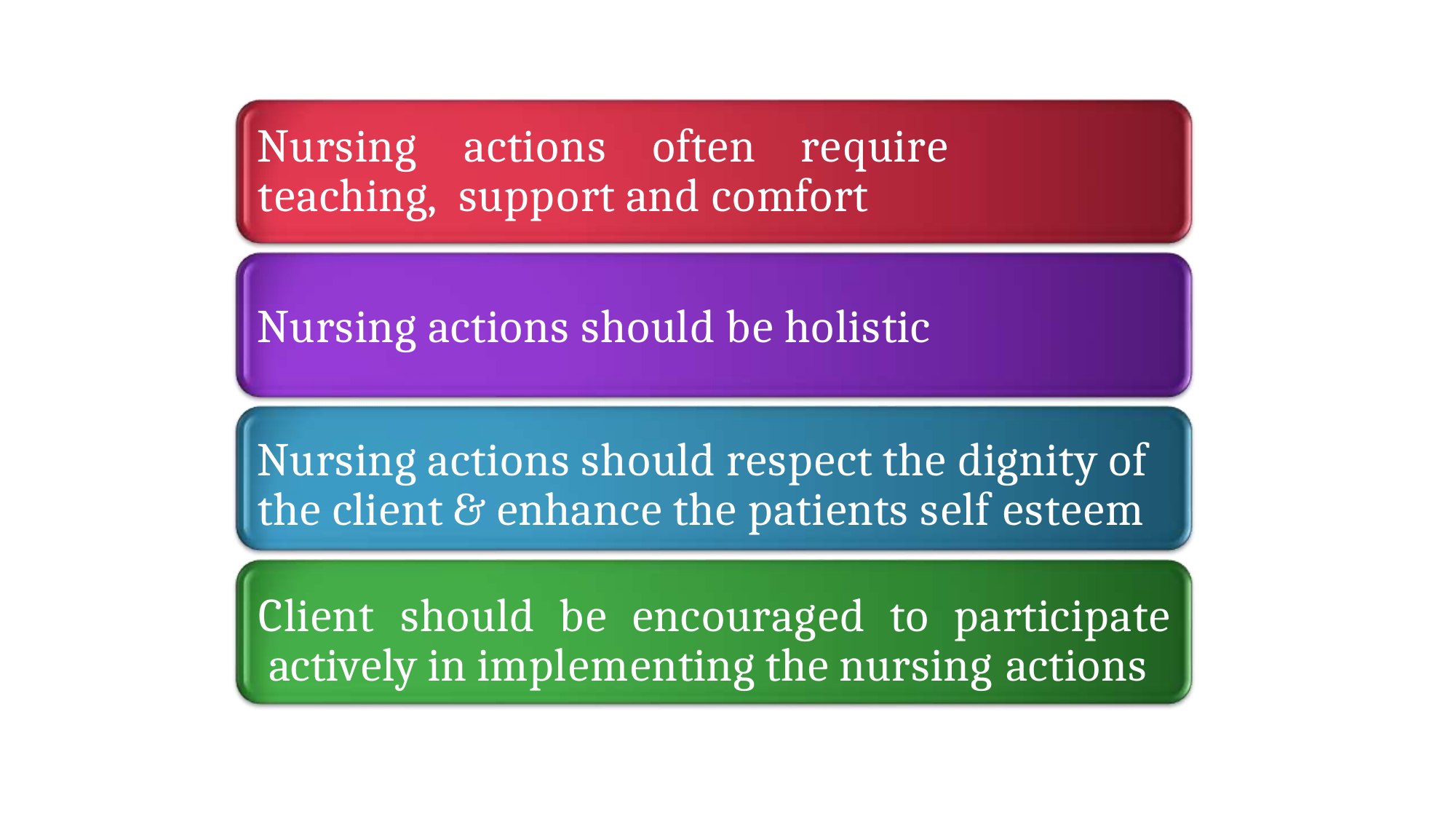

Nursing	actions	often	require	teaching,  support and comfort

Nursing actions should be holistic

Nursing actions should respect the dignity of  the client & enhance the patients self esteem

Client	should	be	encouraged	to	participate  actively in implementing the nursing actions